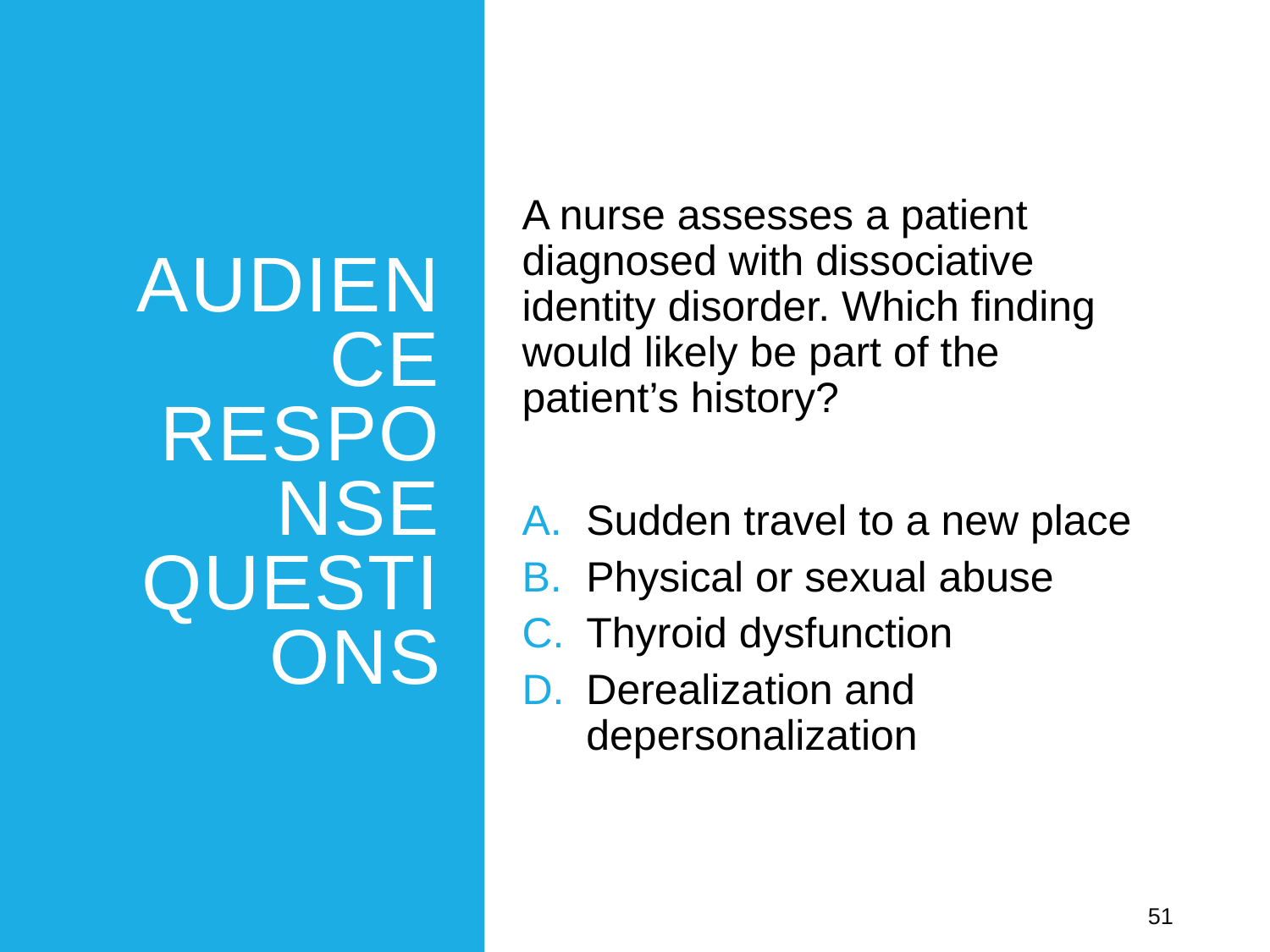

# Audience Response Questions
A nurse assesses a patient diagnosed with dissociative identity disorder. Which finding would likely be part of the patient’s history?

Sudden travel to a new place
Physical or sexual abuse
Thyroid dysfunction
Derealization and depersonalization
 51